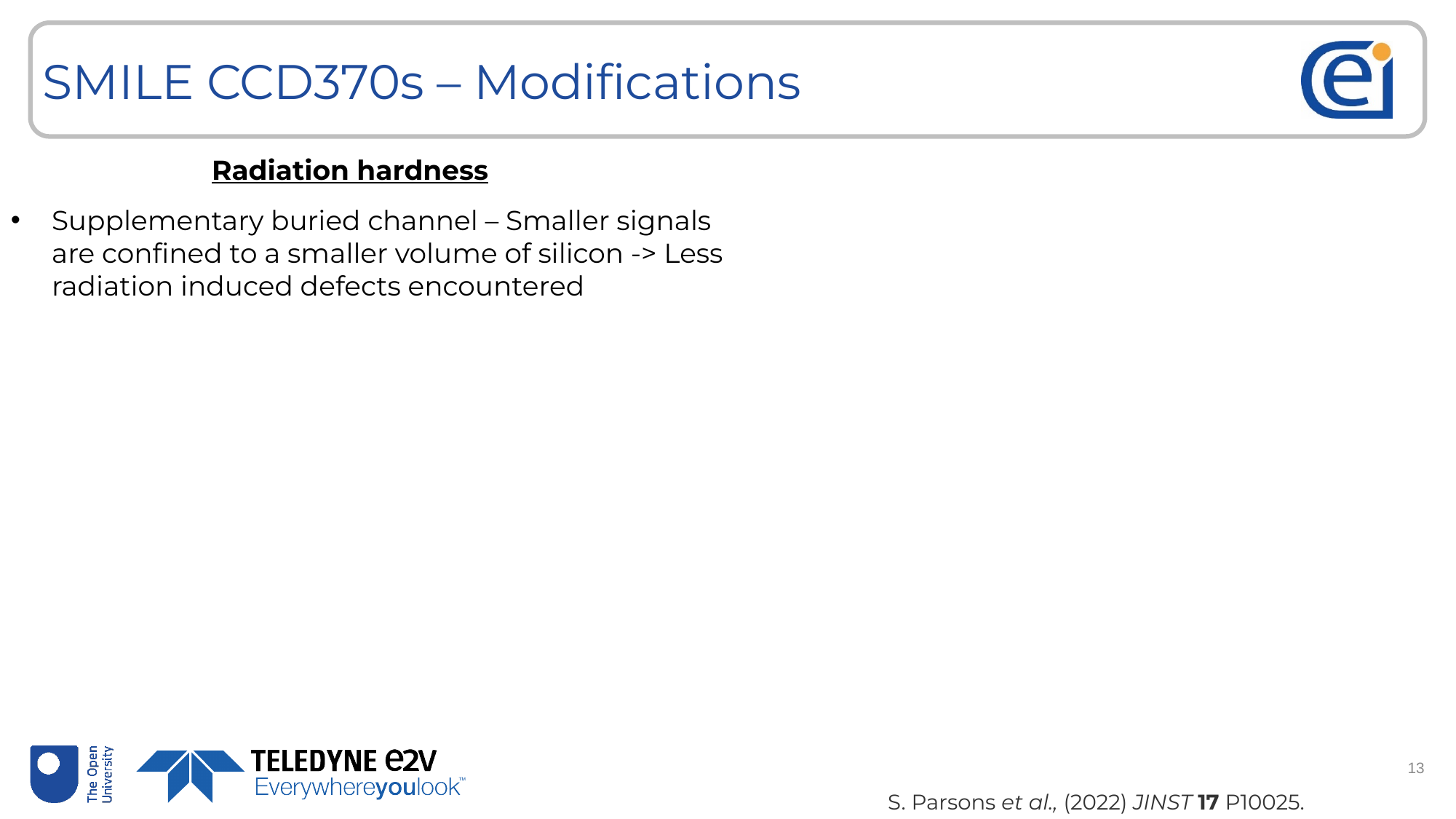

# SMILE CCD370s – Modifications
Radiation hardness
Supplementary buried channel – Smaller signals are confined to a smaller volume of silicon -> Less radiation induced defects encountered

13
S. Parsons et al., (2022) JINST 17 P10025.